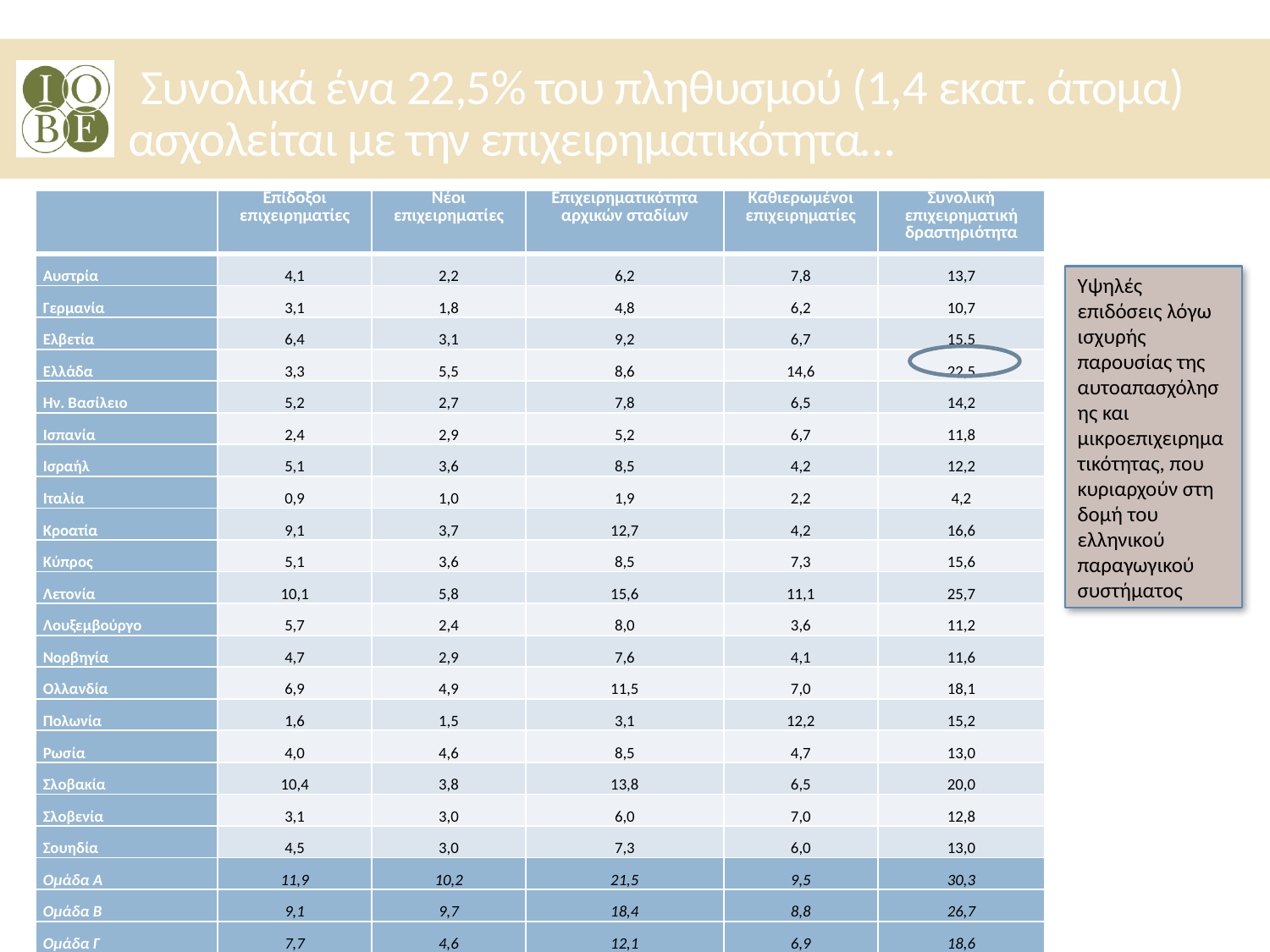

Συνολικά ένα 22,5% του πληθυσμού (1,4 εκατ. άτομα) ασχολείται με την επιχειρηματικότητα…
|  | Επίδοξοι επιχειρηματίες | Νέοι επιχειρηματίες | Επιχειρηματικότητα αρχικών σταδίων | Καθιερωμένοι επιχειρηματίες | Συνολική επιχειρηματική δραστηριότητα |
| --- | --- | --- | --- | --- | --- |
| Αυστρία | 4,1 | 2,2 | 6,2 | 7,8 | 13,7 |
| Γερμανία | 3,1 | 1,8 | 4,8 | 6,2 | 10,7 |
| Ελβετία | 6,4 | 3,1 | 9,2 | 6,7 | 15,5 |
| Ελλάδα | 3,3 | 5,5 | 8,6 | 14,6 | 22,5 |
| Ην. Βασίλειο | 5,2 | 2,7 | 7,8 | 6,5 | 14,2 |
| Ισπανία | 2,4 | 2,9 | 5,2 | 6,7 | 11,8 |
| Ισραήλ | 5,1 | 3,6 | 8,5 | 4,2 | 12,2 |
| Ιταλία | 0,9 | 1,0 | 1,9 | 2,2 | 4,2 |
| Κροατία | 9,1 | 3,7 | 12,7 | 4,2 | 16,6 |
| Κύπρος | 5,1 | 3,6 | 8,5 | 7,3 | 15,6 |
| Λετονία | 10,1 | 5,8 | 15,6 | 11,1 | 25,7 |
| Λουξεμβούργο | 5,7 | 2,4 | 8,0 | 3,6 | 11,2 |
| Νορβηγία | 4,7 | 2,9 | 7,6 | 4,1 | 11,6 |
| Ολλανδία | 6,9 | 4,9 | 11,5 | 7,0 | 18,1 |
| Πολωνία | 1,6 | 1,5 | 3,1 | 12,2 | 15,2 |
| Ρωσία | 4,0 | 4,6 | 8,5 | 4,7 | 13,0 |
| Σλοβακία | 10,4 | 3,8 | 13,8 | 6,5 | 20,0 |
| Σλοβενία | 3,1 | 3,0 | 6,0 | 7,0 | 12,8 |
| Σουηδία | 4,5 | 3,0 | 7,3 | 6,0 | 13,0 |
| Ομάδα Α | 11,9 | 10,2 | 21,5 | 9,5 | 30,3 |
| Ομάδα Β | 9,1 | 9,7 | 18,4 | 8,8 | 26,7 |
| Ομάδα Γ | 7,7 | 4,6 | 12,1 | 6,9 | 18,6 |
Υψηλές επιδόσεις λόγω ισχυρής παρουσίας της αυτοαπασχόλησης και μικροεπιχειρηματικότητας, που κυριαρχούν στη δομή του ελληνικού παραγωγικού συστήματος

Ομάδα Α: Χώρες χαμηλού εισοδήματος, Ομάδα Β: μεσαίου εισοδήματος, Ομάδα Γ: υψηλού εισοδήματος
Πηγή: GEM, Επεξεργασία στοιχείων: ΙΟΒΕ